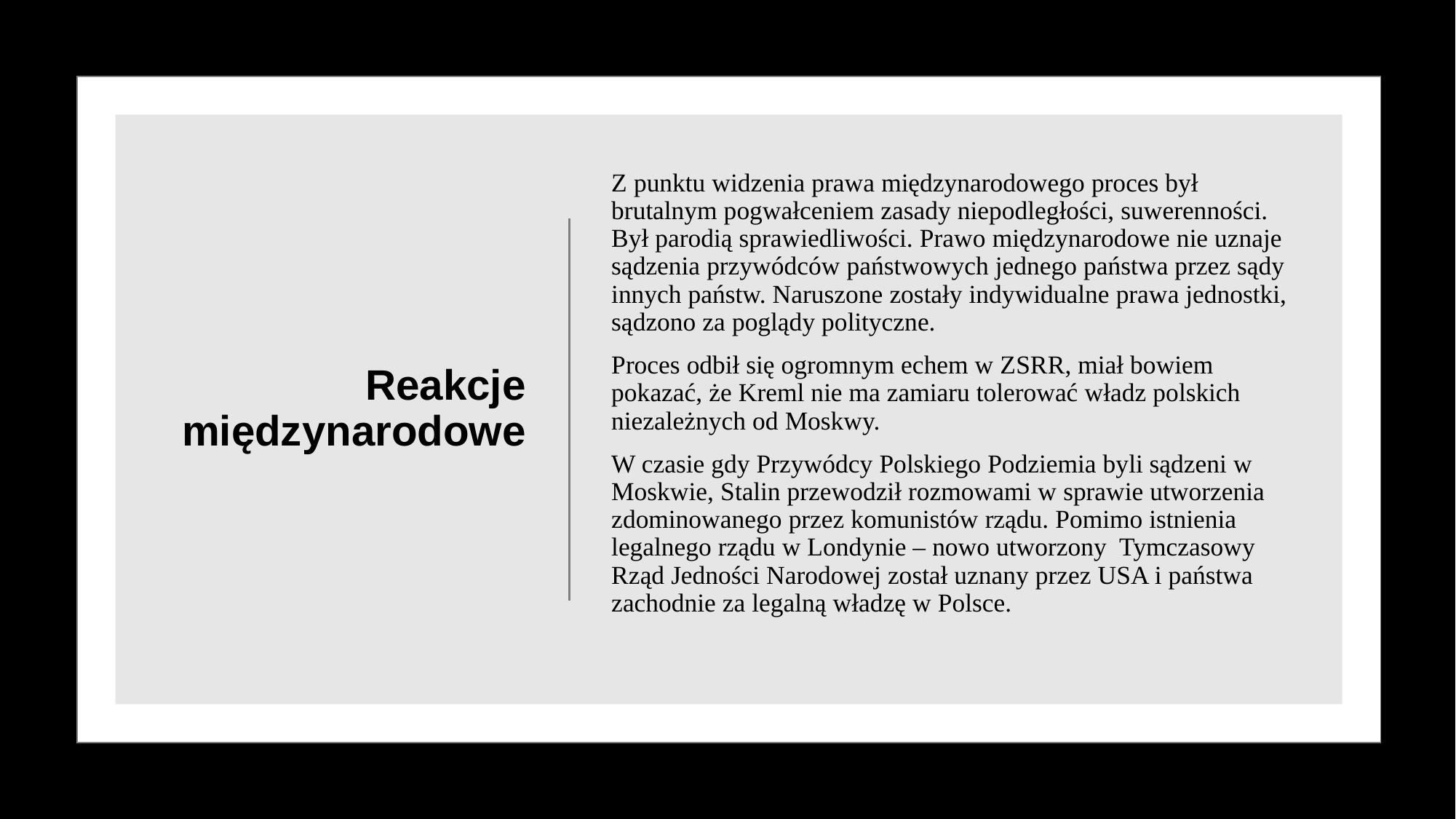

# Reakcje międzynarodowe
Z punktu widzenia prawa międzynarodowego proces był brutalnym pogwałceniem zasady niepodległości, suwerenności. Był parodią sprawiedliwości. Prawo międzynarodowe nie uznaje sądzenia przywódców państwowych jednego państwa przez sądy innych państw. Naruszone zostały indywidualne prawa jednostki, sądzono za poglądy polityczne.
Proces odbił się ogromnym echem w ZSRR, miał bowiem pokazać, że Kreml nie ma zamiaru tolerować władz polskich niezależnych od Moskwy.
W czasie gdy Przywódcy Polskiego Podziemia byli sądzeni w Moskwie, Stalin przewodził rozmowami w sprawie utworzenia zdominowanego przez komunistów rządu. Pomimo istnienia legalnego rządu w Londynie – nowo utworzony  Tymczasowy Rząd Jedności Narodowej został uznany przez USA i państwa zachodnie za legalną władzę w Polsce.